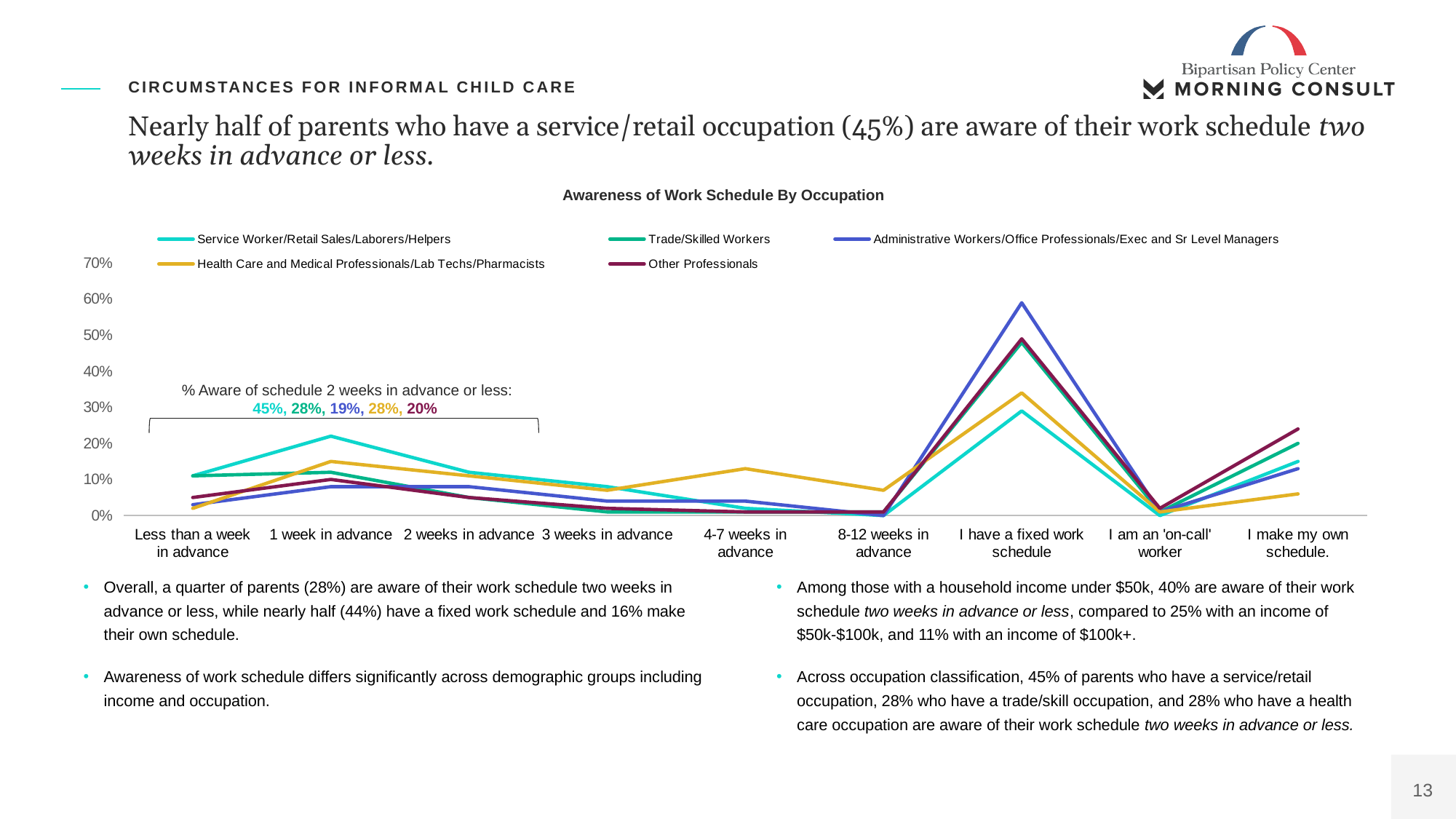

Circumstances for informal child care
# Nearly half of parents who have a service/retail occupation (45%) are aware of their work schedule two weeks in advance or less.

### Chart

| Category | Service Worker/Retail Sales/Laborers/Helpers | Trade/Skilled Workers | Administrative Workers/Office Professionals/Exec and Sr Level Managers | Health Care and Medical Professionals/Lab Techs/Pharmacists | Other Professionals |
|---|---|---|---|---|---|
| Less than a week in advance | 0.11 | 0.11 | 0.03 | 0.02 | 0.05 |
| 1 week in advance | 0.22 | 0.12 | 0.08 | 0.15 | 0.1 |
| 2 weeks in advance | 0.12 | 0.05 | 0.08 | 0.11 | 0.05 |
| 3 weeks in advance | 0.08 | 0.01 | 0.04 | 0.07 | 0.02 |
| 4-7 weeks in advance | 0.02 | 0.01 | 0.04 | 0.13 | 0.01 |
| 8-12 weeks in advance | 0.0 | 0.01 | 0.0 | 0.07 | 0.01 |
| I have a fixed work schedule | 0.29 | 0.48 | 0.59 | 0.34 | 0.49 |
| I am an 'on-call' worker | 0.0 | 0.01 | 0.01 | 0.01 | 0.02 |
| I make my own schedule. | 0.15 | 0.2 | 0.13 | 0.06 | 0.24 |
Awareness of Work Schedule By Occupation

% Aware of schedule 2 weeks in advance or less:
45%, 28%, 19%, 28%, 20%
Overall, a quarter of parents (28%) are aware of their work schedule two weeks in advance or less, while nearly half (44%) have a fixed work schedule and 16% make their own schedule.
Awareness of work schedule differs significantly across demographic groups including income and occupation.

Among those with a household income under $50k, 40% are aware of their work schedule two weeks in advance or less, compared to 25% with an income of $50k-$100k, and 11% with an income of $100k+.
Across occupation classification, 45% of parents who have a service/retail occupation, 28% who have a trade/skill occupation, and 28% who have a health care occupation are aware of their work schedule two weeks in advance or less.